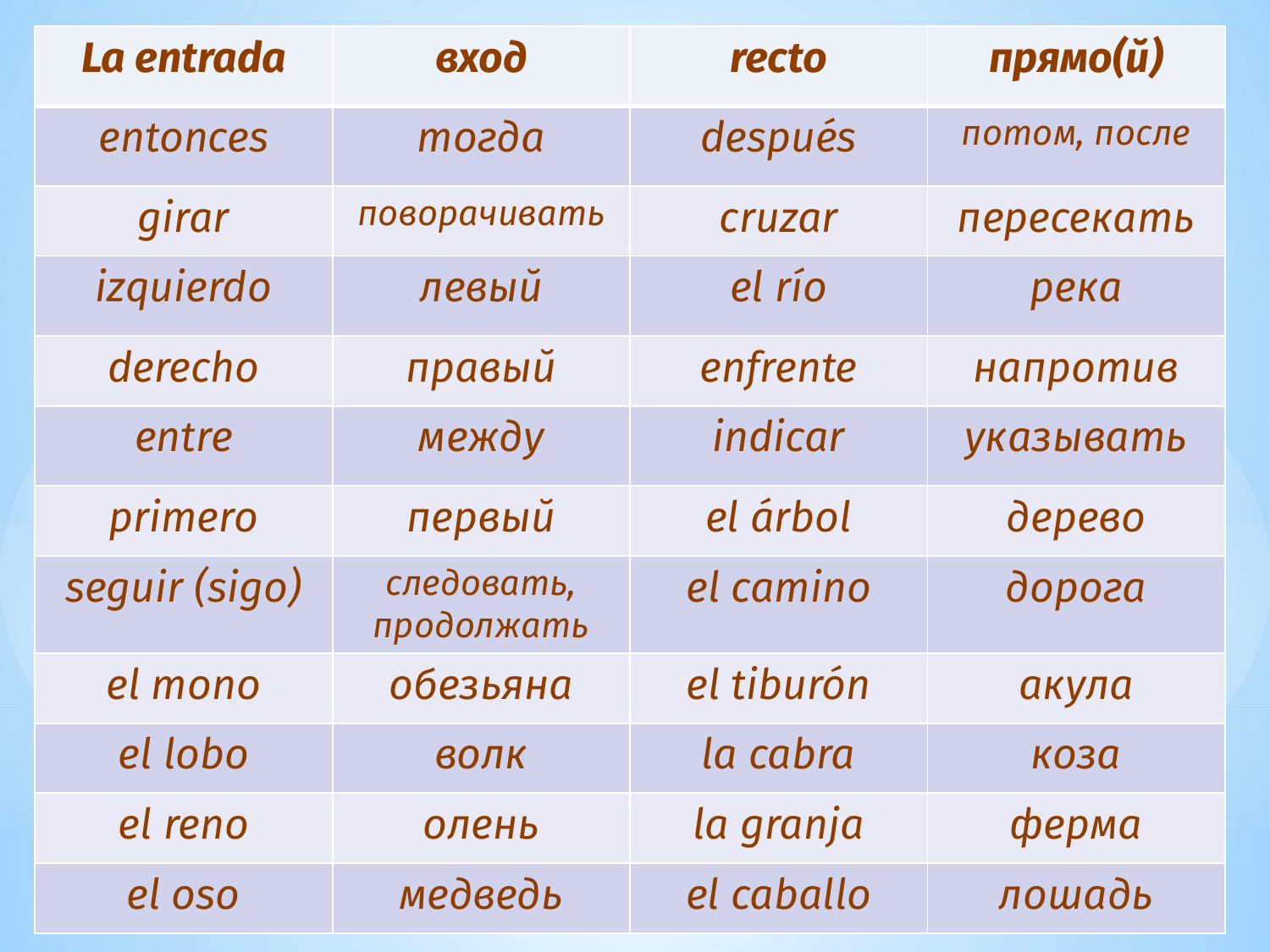

| La entrada | вход | recto | прямо(й) |
| --- | --- | --- | --- |
| entonces | тогда | después | потом, после |
| girar | поворачивать | cruzar | пересекать |
| izquierdo | левый | el río | река |
| derecho | правый | enfrente | напротив |
| entre | между | indicar | указывать |
| primero | первый | el árbol | дерево |
| seguir (sigo) | следовать, продолжать | el camino | дорога |
| el mono | обезьяна | el tiburón | акула |
| el lobo | волк | la cabra | коза |
| el reno | олень | la granja | ферма |
| el oso | медведь | el caballo | лошадь |